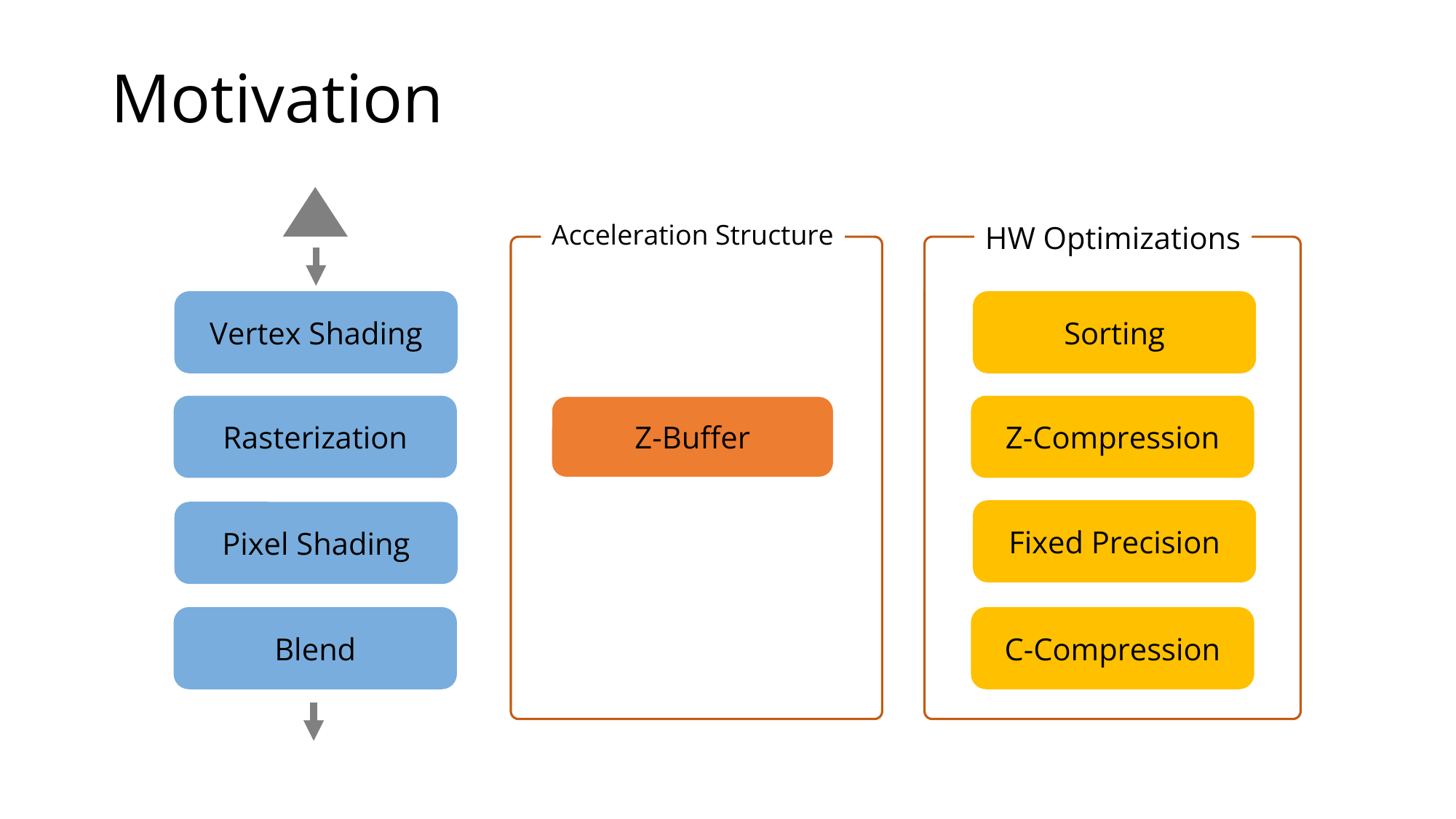

# Motivation

Acceleration Structure
HW Optimizations

Vertex Shading
Sorting
Z-Compression
Rasterization
Z-Buffer
Fixed Precision
Pixel Shading
Blend
C-Compression